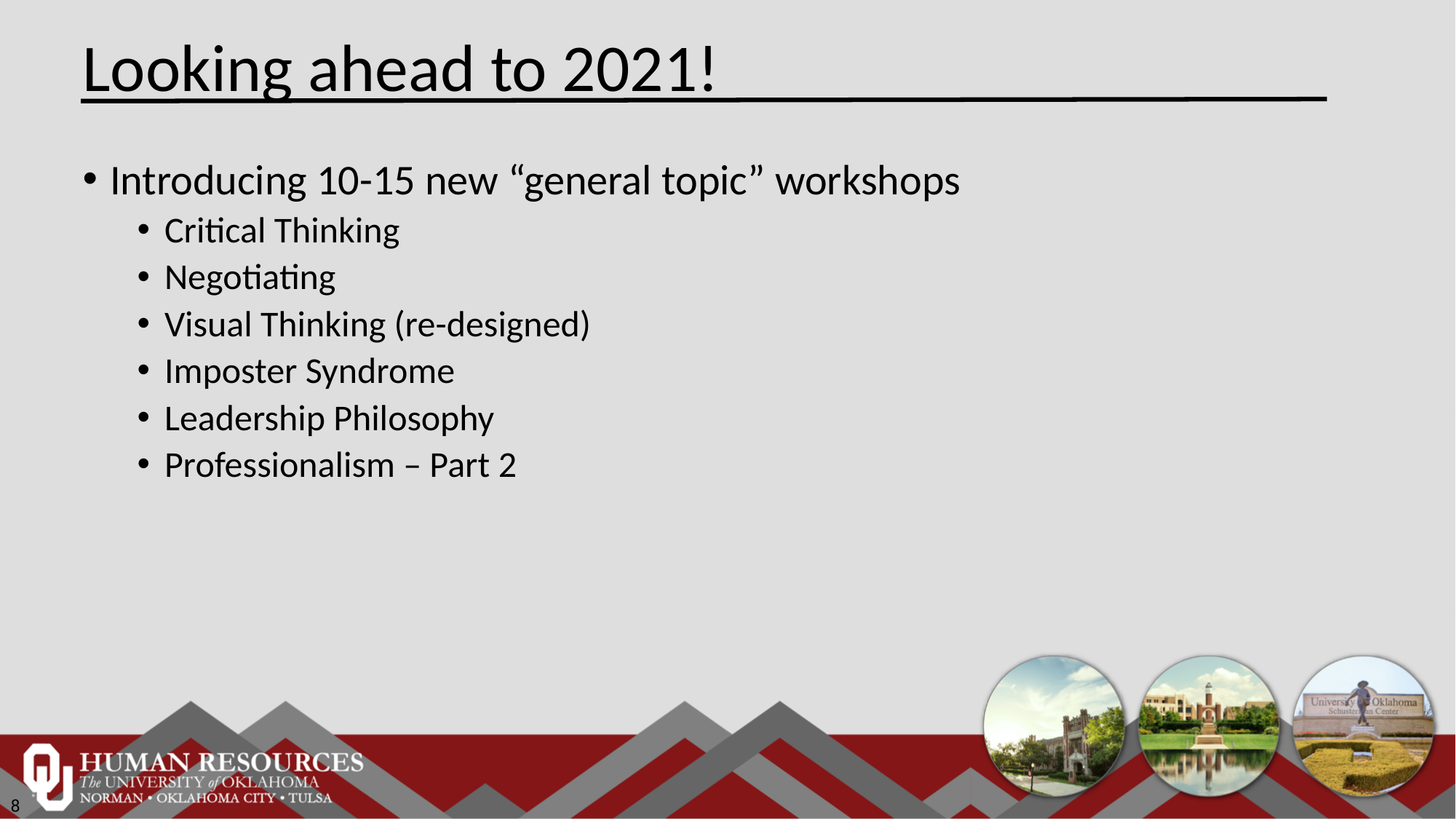

# Looking ahead to 2021!
Introducing 10-15 new “general topic” workshops
Critical Thinking
Negotiating
Visual Thinking (re-designed)
Imposter Syndrome
Leadership Philosophy
Professionalism – Part 2